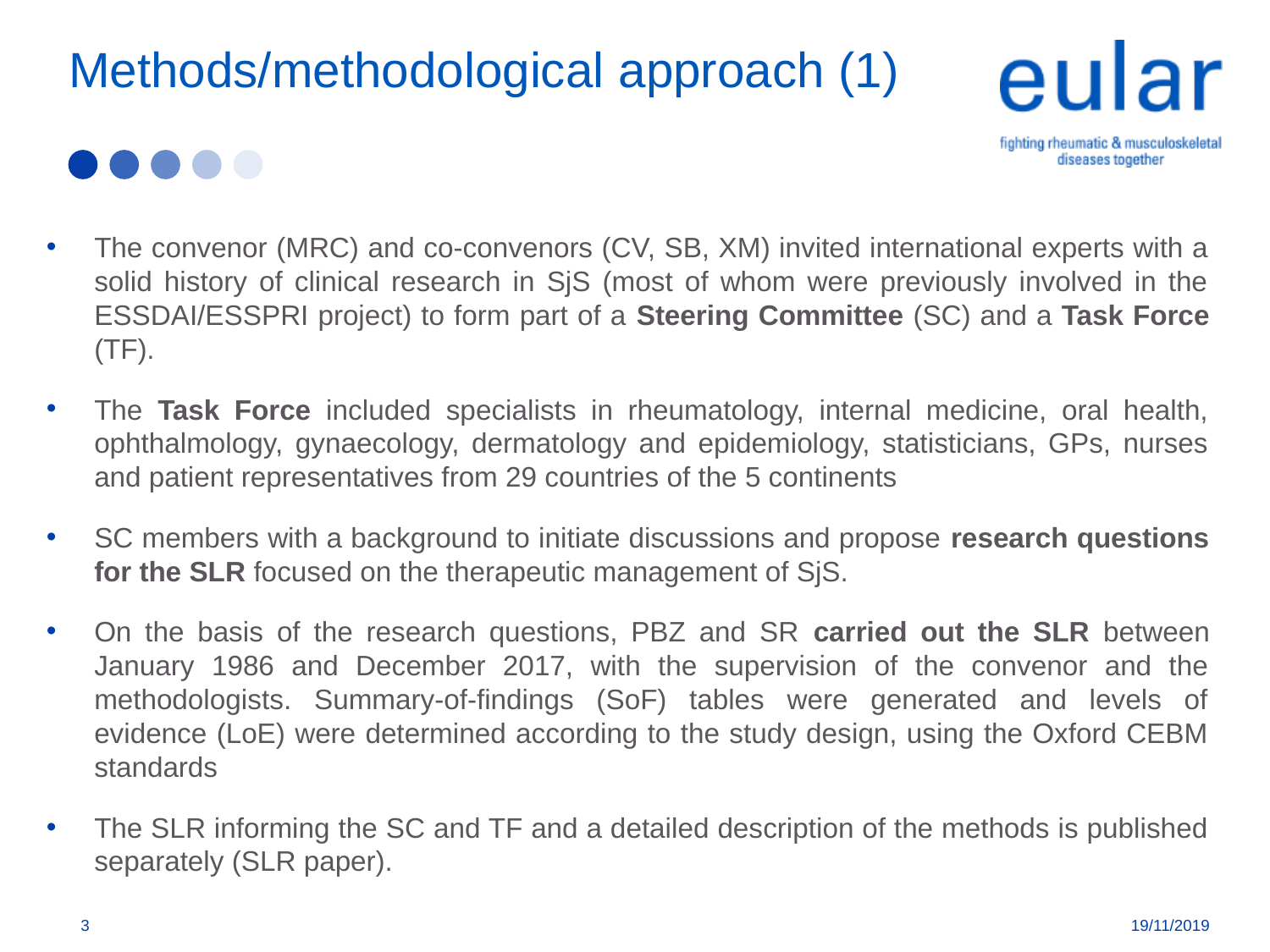

# Methods/methodological approach (1)
The convenor (MRC) and co-convenors (CV, SB, XM) invited international experts with a solid history of clinical research in SjS (most of whom were previously involved in the ESSDAI/ESSPRI project) to form part of a Steering Committee (SC) and a Task Force (TF).
The Task Force included specialists in rheumatology, internal medicine, oral health, ophthalmology, gynaecology, dermatology and epidemiology, statisticians, GPs, nurses and patient representatives from 29 countries of the 5 continents
SC members with a background to initiate discussions and propose research questions for the SLR focused on the therapeutic management of SjS.
On the basis of the research questions, PBZ and SR carried out the SLR between January 1986 and December 2017, with the supervision of the convenor and the methodologists. Summary-of-findings (SoF) tables were generated and levels of evidence (LoE) were determined according to the study design, using the Oxford CEBM standards
The SLR informing the SC and TF and a detailed description of the methods is published separately (SLR paper).
3
19/11/2019